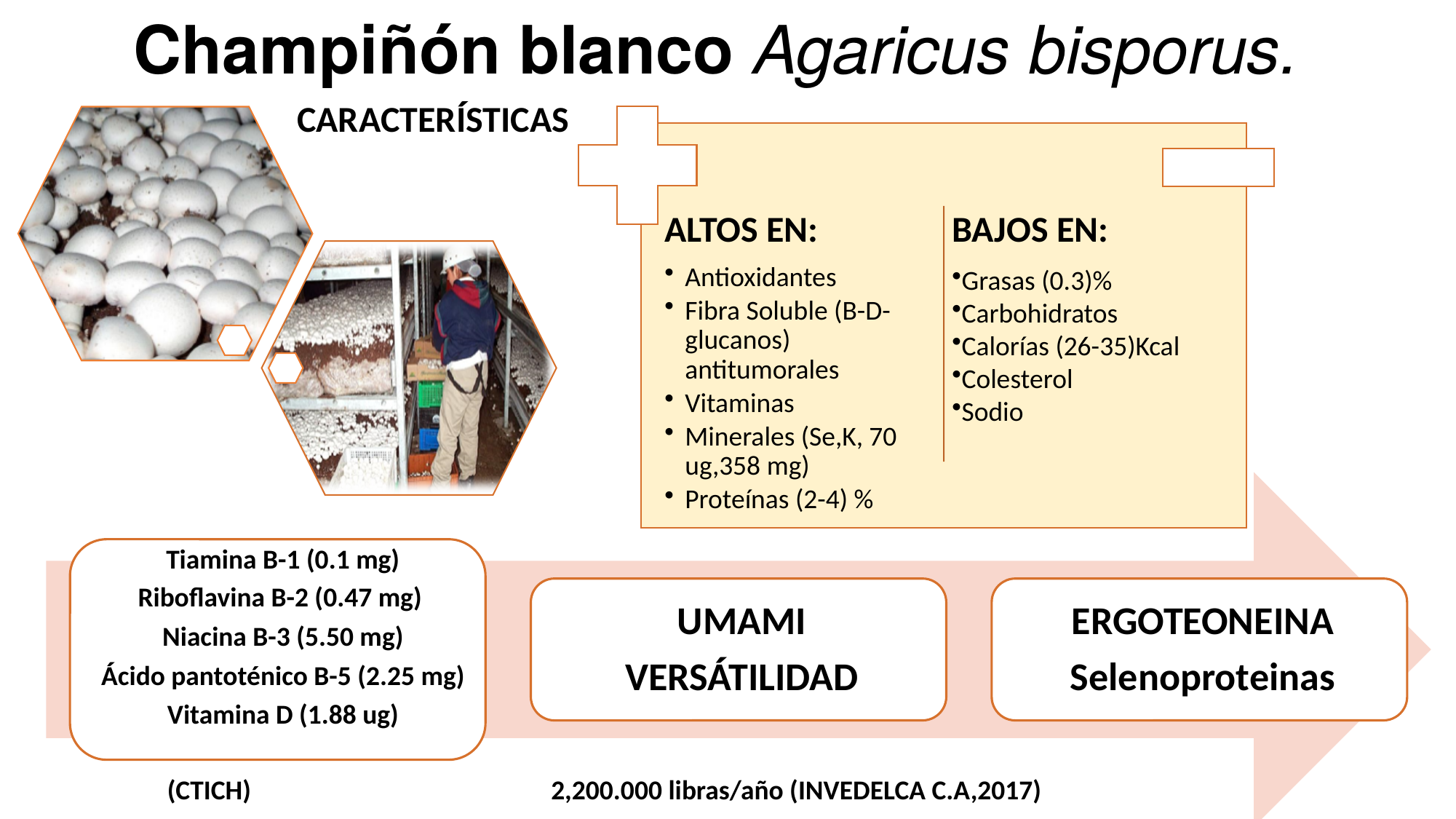

# Champiñón blanco Agaricus bisporus.

ALTOS EN:
Antioxidantes
Fibra Soluble (B-D-glucanos) antitumorales
Vitaminas
Minerales (Se,K, 70 ug,358 mg)
Proteínas (2-4) %
BAJOS EN:
Grasas (0.3)%
Carbohidratos
Calorías (26-35)Kcal
Colesterol
Sodio
CARACTERÍSTICAS
Tiamina B-1 (0.1 mg)
Riboflavina B-2 (0.47 mg)
Niacina B-3 (5.50 mg)
Ácido pantoténico B-5 (2.25 mg)
Vitamina D (1.88 ug)
UMAMI
VERSÁTILIDAD
ERGOTEONEINA
Selenoproteinas
(CTICH)
2,200.000 libras/año (INVEDELCA C.A,2017)